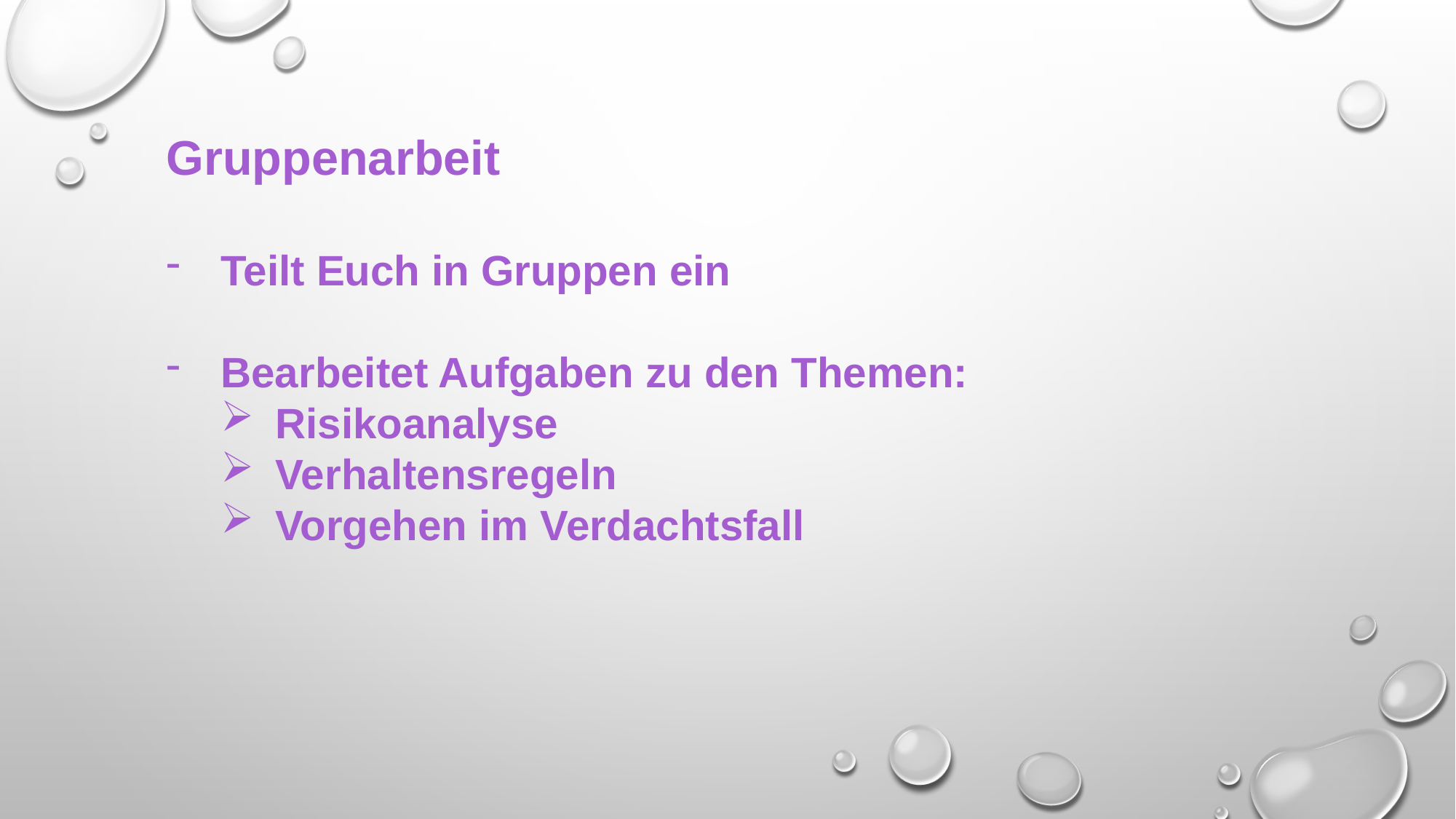

Gruppenarbeit

Teilt Euch in Gruppen ein

Bearbeitet Aufgaben zu den Themen:
Risikoanalyse
Verhaltensregeln
Vorgehen im Verdachtsfall